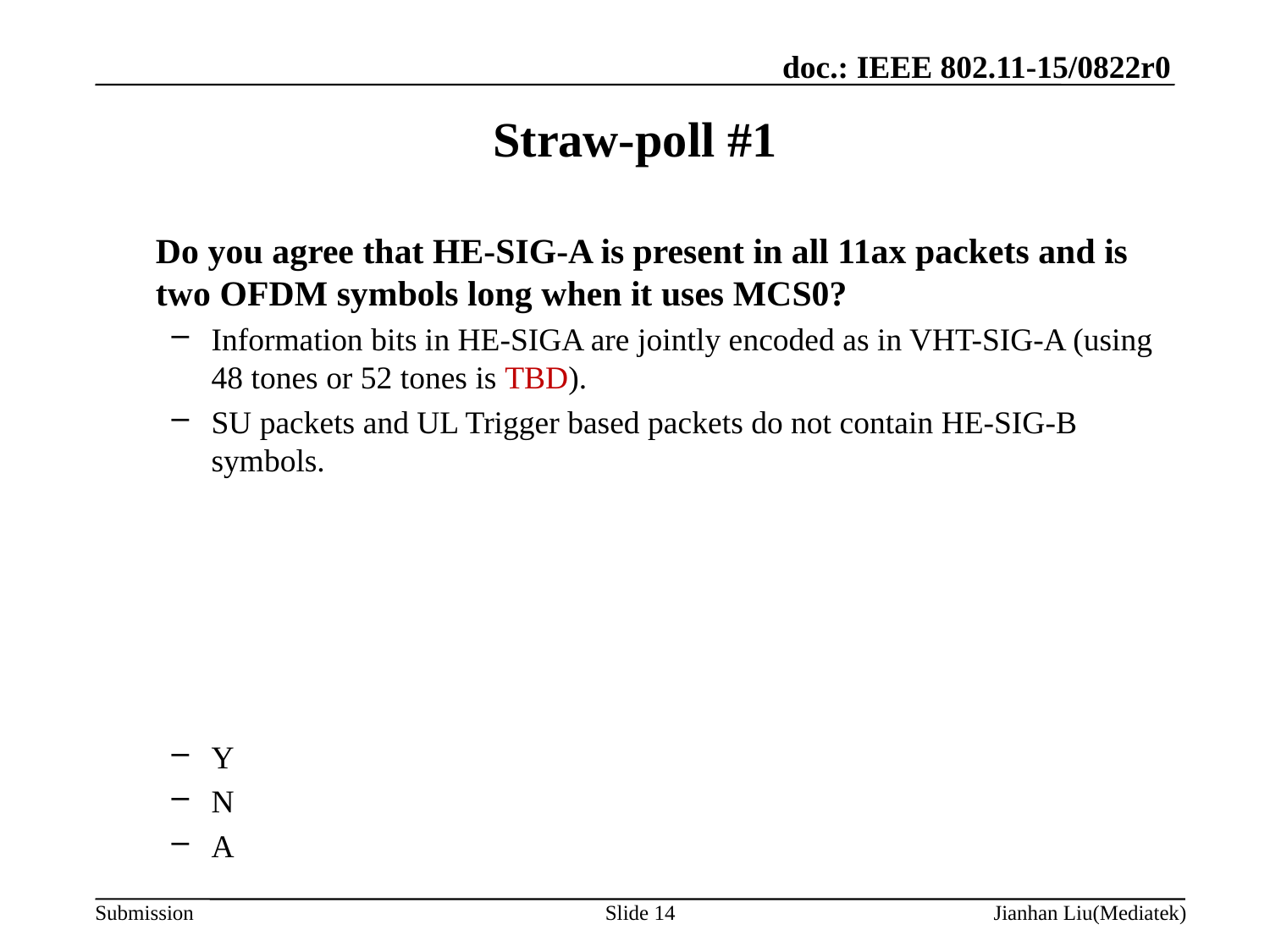

# Straw-poll #1
	Do you agree that HE-SIG-A is present in all 11ax packets and is two OFDM symbols long when it uses MCS0?
Information bits in HE-SIGA are jointly encoded as in VHT-SIG-A (using 48 tones or 52 tones is TBD).
SU packets and UL Trigger based packets do not contain HE-SIG-B symbols.

Y
N
A

Slide 14
Jianhan Liu(Mediatek)